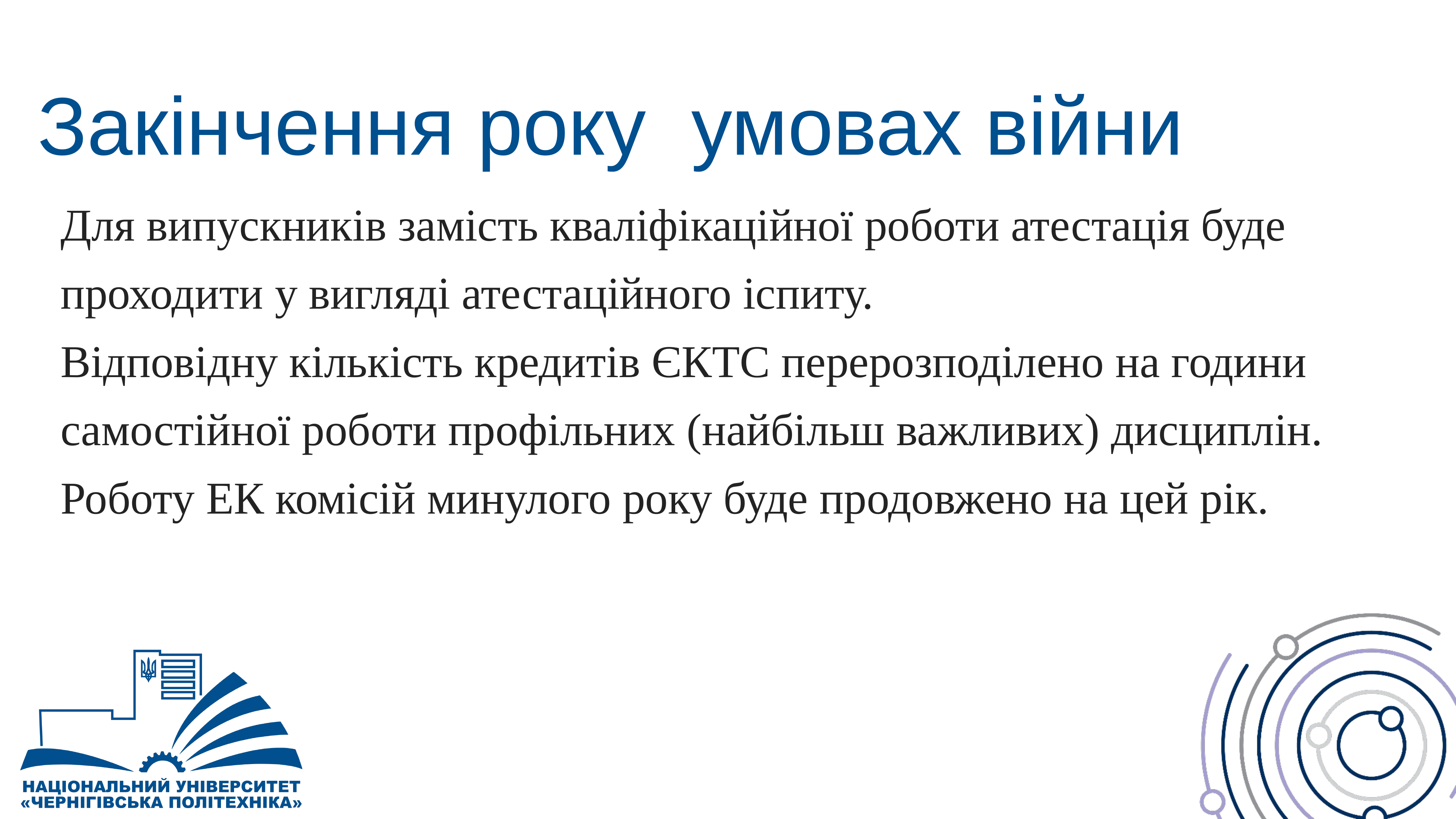

# Закінчення року  умовах війни
Для випускників замість кваліфікаційної роботи атестація буде проходити у вигляді атестаційного іспиту.
Відповідну кількість кредитів ЄКТС перерозподілено на години самостійної роботи профільних (найбільш важливих) дисциплін.
Роботу ЕК комісій минулого року буде продовжено на цей рік.